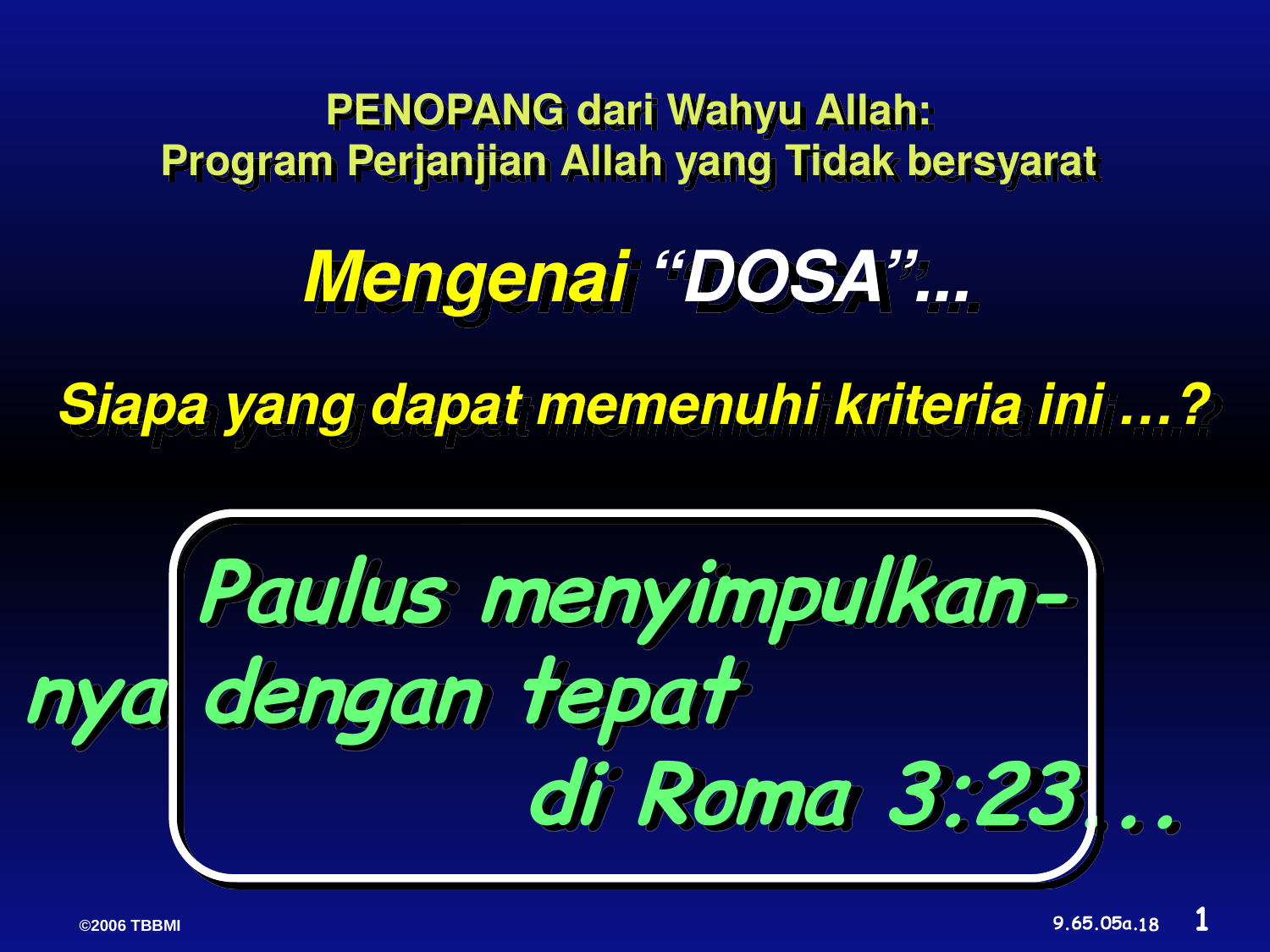

PENOPANG dari Wahyu Allah:
Program Perjanjian Allah yang Tidak bersyarat
Mengenai “DOSA”...
Siapa yang dapat memenuhi kriteria ini …?

Paulus menyimpulkan-
nya dengan tepat                           di Roma 3:23...

1
18